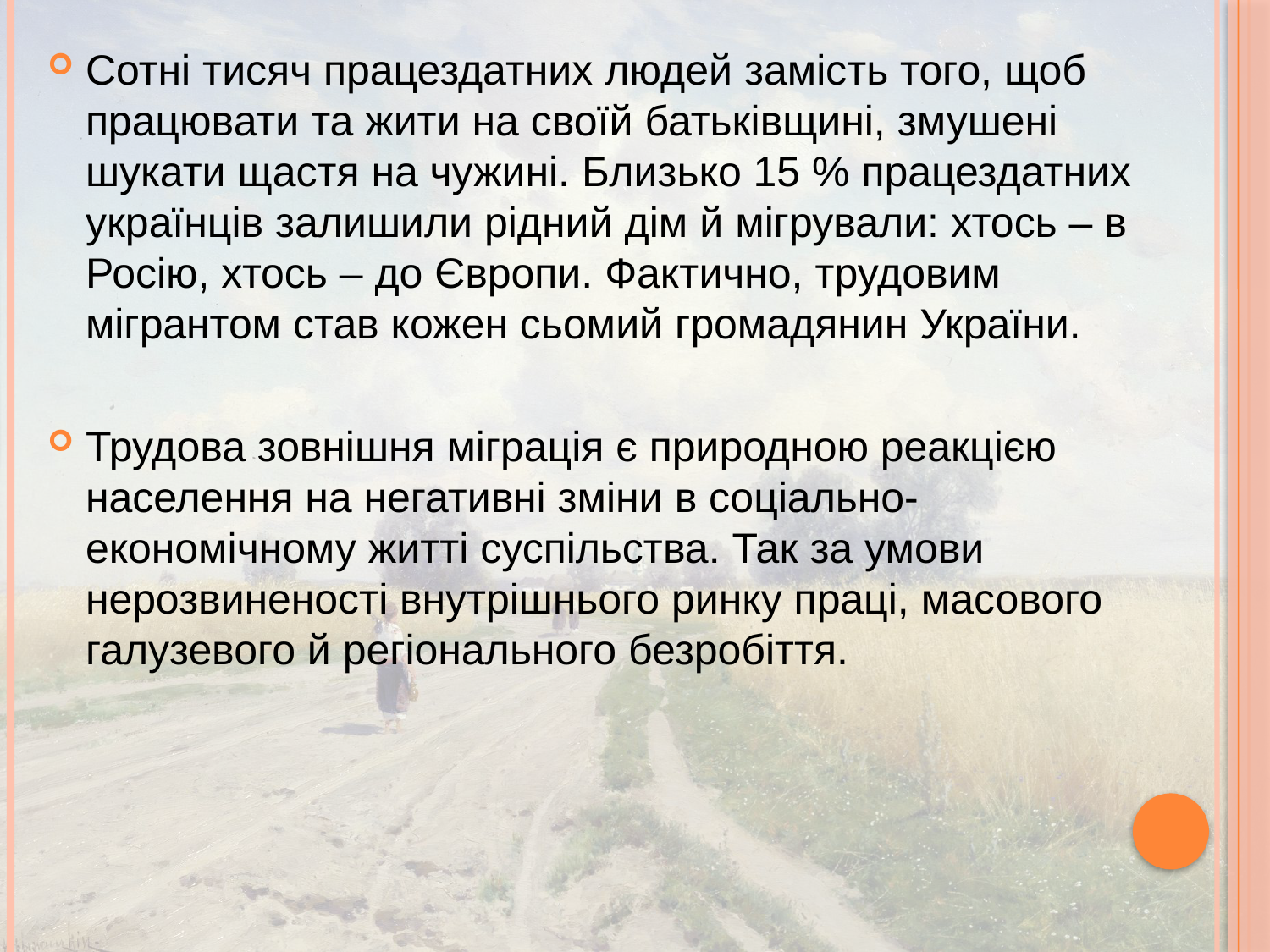

Сотні тисяч працездатних людей замість того, щоб працювати та жити на своїй батьківщині, змушені шукати щастя на чужині. Близько 15 % працездатних українців залишили рідний дім й мігрували: хтось – в Росію, хтось – до Європи. Фактично, трудовим мігрантом став кожен сьомий громадянин України.

Трудова зовнішня міграція є природною реакцією населення на негативні зміни в соціально-економічному житті суспільства. Так за умови нерозвиненості внутрішнього ринку праці, масового галузевого й регіонального безробіття.